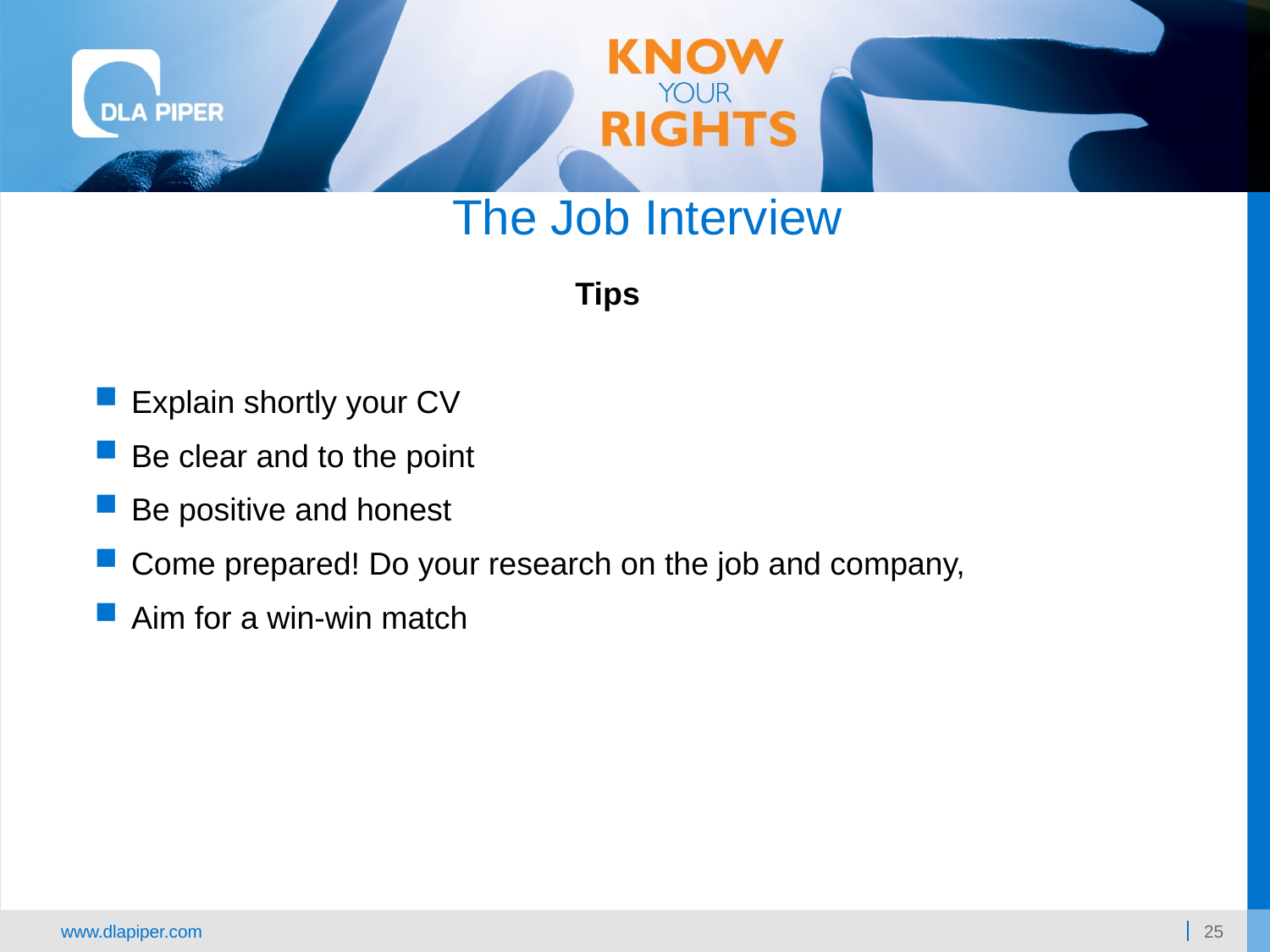

The Job Interview
Tips

Explain shortly your CV
Be clear and to the point
Be positive and honest
Come prepared! Do your research on the job and company,
Aim for a win-win match